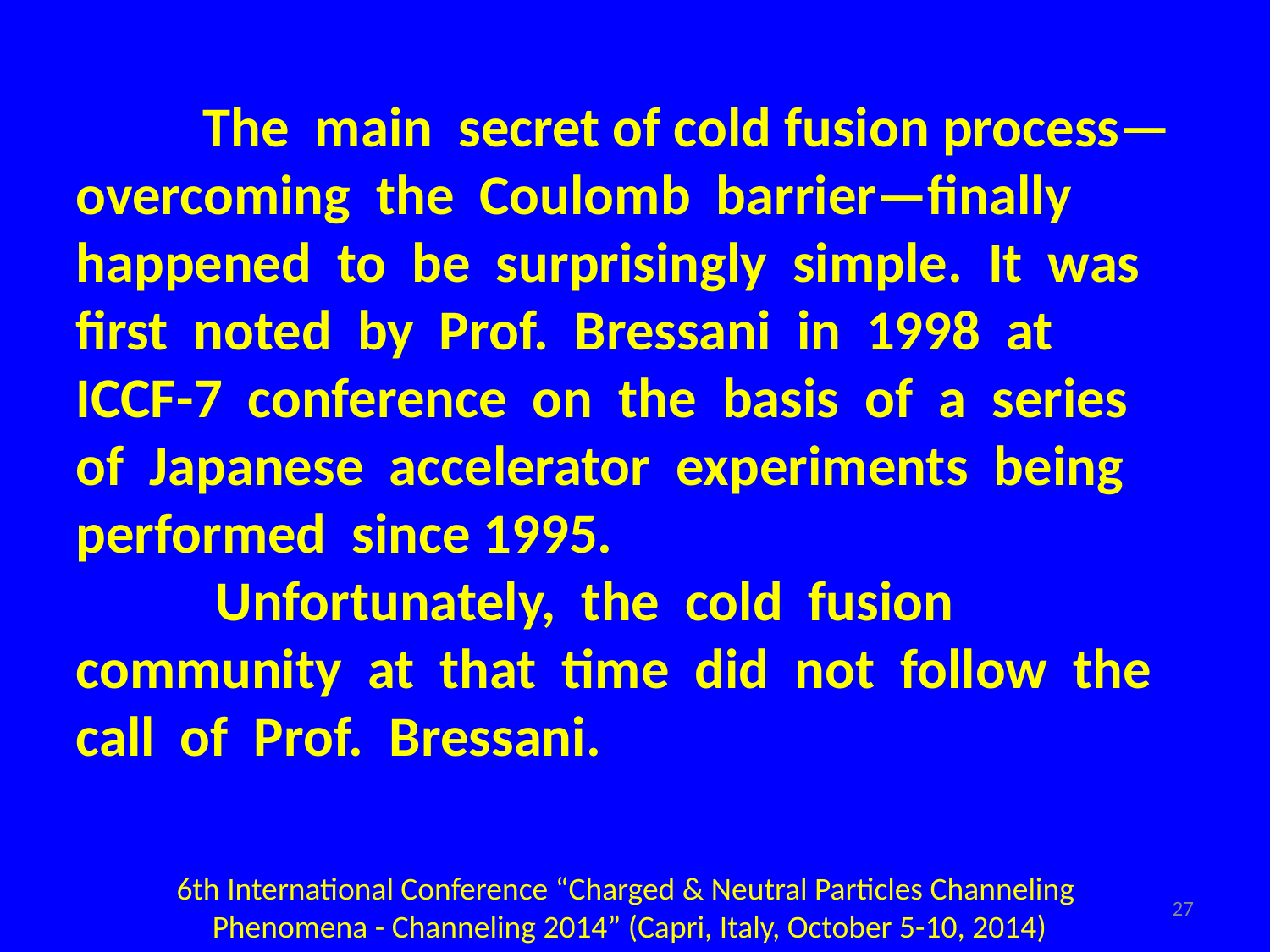

The  main  secret of cold fusion process—overcoming  the  Coulomb  barrier—finally happened  to  be  surprisingly  simple.  It  was first  noted  by  Prof.  Bressani  in  1998  at ICCF-7  conference  on  the  basis  of  a  series of  Japanese  accelerator  experiments  being performed  since 1995.
           Unfortunately,  the  cold  fusion community  at  that  time  did  not  follow  the call  of  Prof.  Bressani.
6th International Conference “Charged & Neutral Particles Channeling
Phenomena - Channeling 2014” (Capri, Italy, October 5-10, 2014)
27